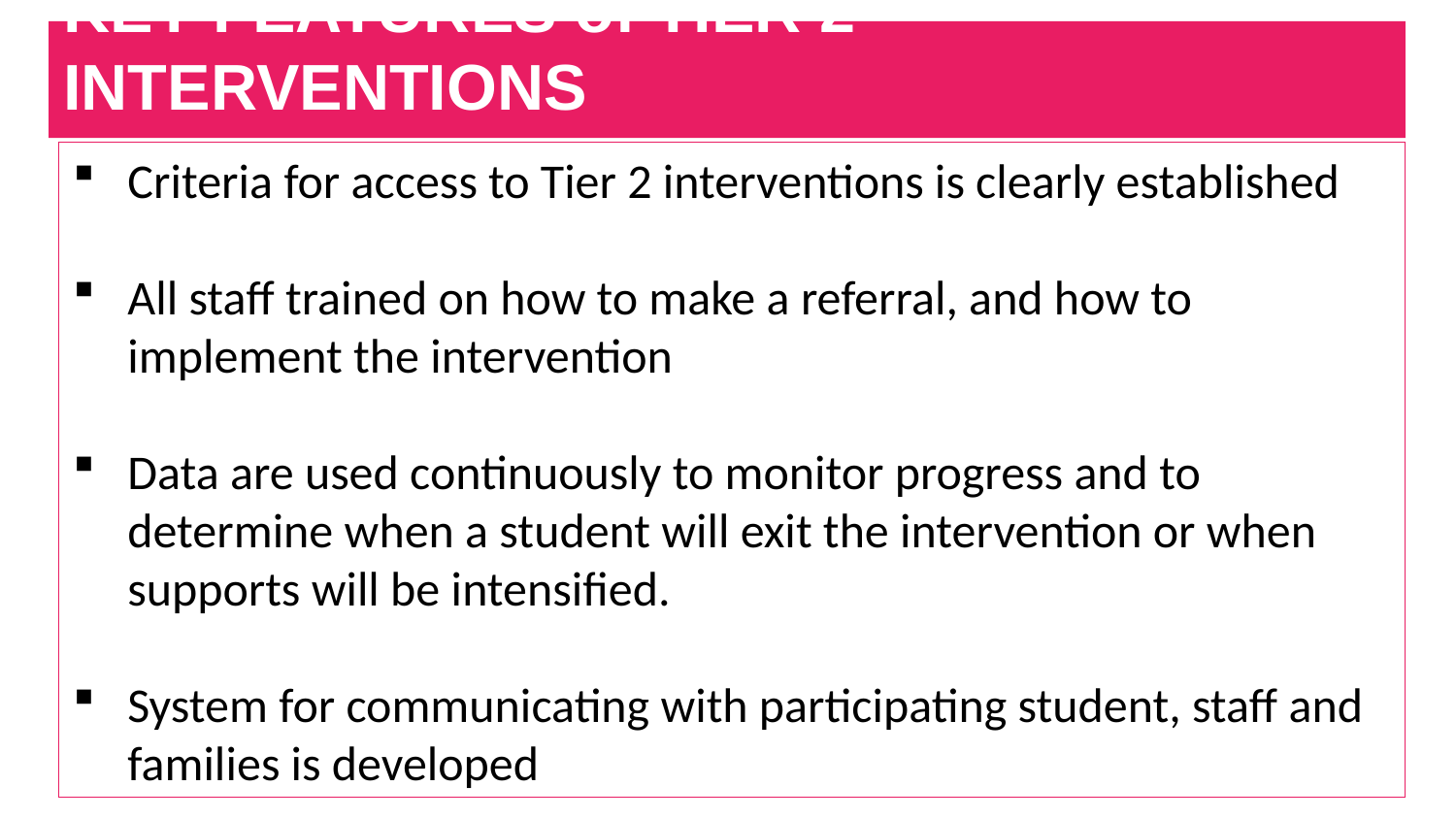

# KEY FEATURES of TIER 2 INTERVENTIONS
Criteria for access to Tier 2 interventions is clearly established

All staff trained on how to make a referral, and how to implement the intervention

Data are used continuously to monitor progress and to determine when a student will exit the intervention or when supports will be intensified.

System for communicating with participating student, staff and families is developed